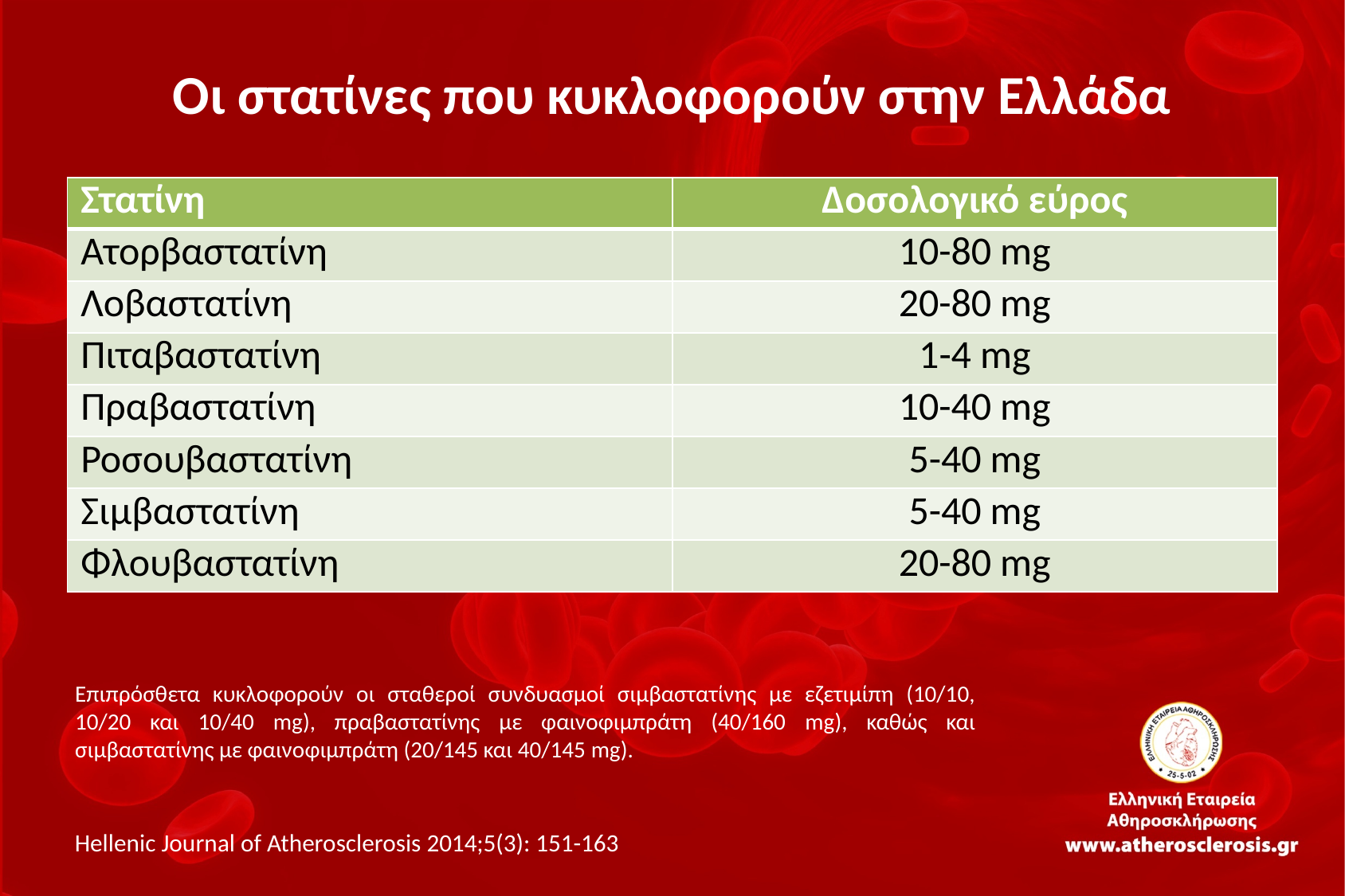

# Οι στατίνες που κυκλοφορούν στην Ελλάδα
| Στατίνη | Δοσολογικό εύρος |
| --- | --- |
| Ατορβαστατίνη | 10-80 mg |
| Λοβαστατίνη | 20-80 mg |
| Πιταβαστατίνη | 1-4 mg |
| Πραβαστατίνη | 10-40 mg |
| Ροσουβαστατίνη | 5-40 mg |
| Σιμβαστατίνη | 5-40 mg |
| Φλουβαστατίνη | 20-80 mg |
Επιπρόσθετα κυκλοφορούν οι σταθεροί συνδυασμοί σιμβαστατίνης με εζετιμίπη (10/10, 10/20 και 10/40 mg), πραβαστατίνης με φαινοφιμπράτη (40/160 mg), καθώς και σιμβαστατίνης με φαινοφιμπράτη (20/145 και 40/145 mg).
Hellenic Journal of Atherosclerosis 2014;5(3): 151-163